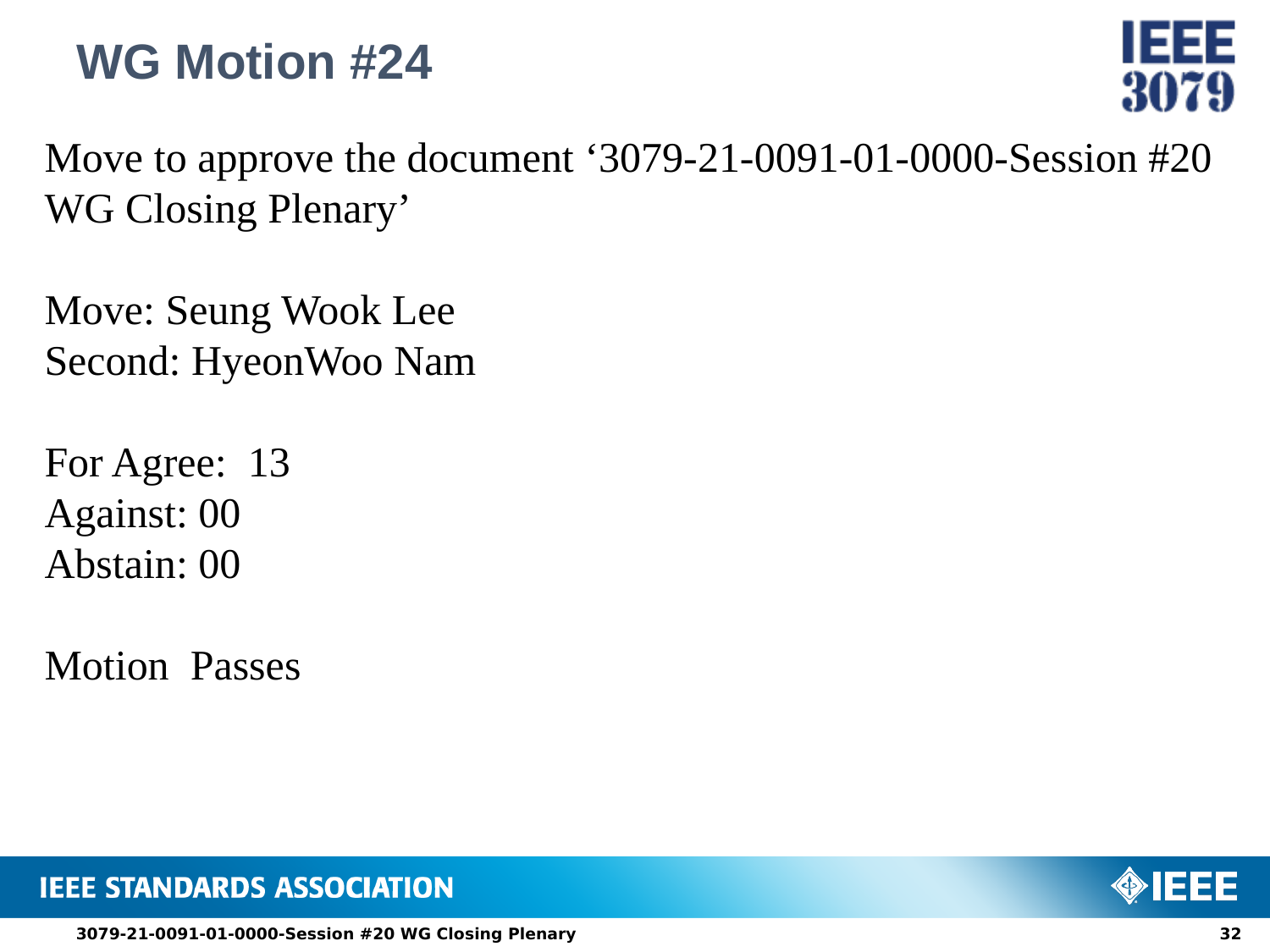

# WG Motion #24
Move to approve the document ‘3079-21-0091-01-0000-Session #20 WG Closing Plenary’

Move: Seung Wook Lee
Second: HyeonWoo Nam

For Agree:  13
Against: 00
Abstain: 00

Motion  Passes
3079-21-0091-01-0000-Session #20 WG Closing Plenary
32